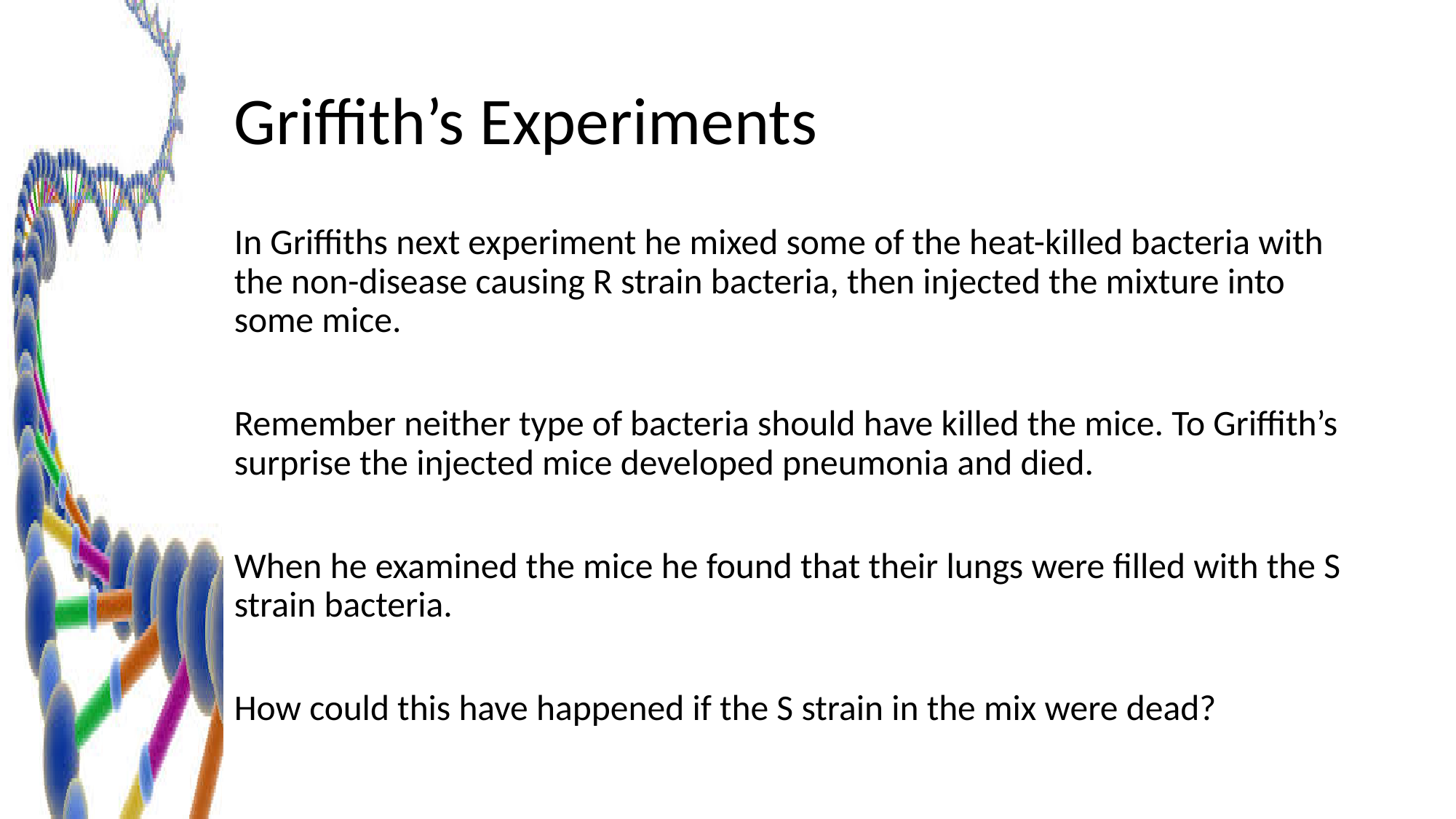

# Griffith’s Experiments
In Griffiths next experiment he mixed some of the heat-killed bacteria with the non-disease causing R strain bacteria, then injected the mixture into some mice.

Remember neither type of bacteria should have killed the mice. To Griffith’s surprise the injected mice developed pneumonia and died.

When he examined the mice he found that their lungs were filled with the S strain bacteria.

How could this have happened if the S strain in the mix were dead?